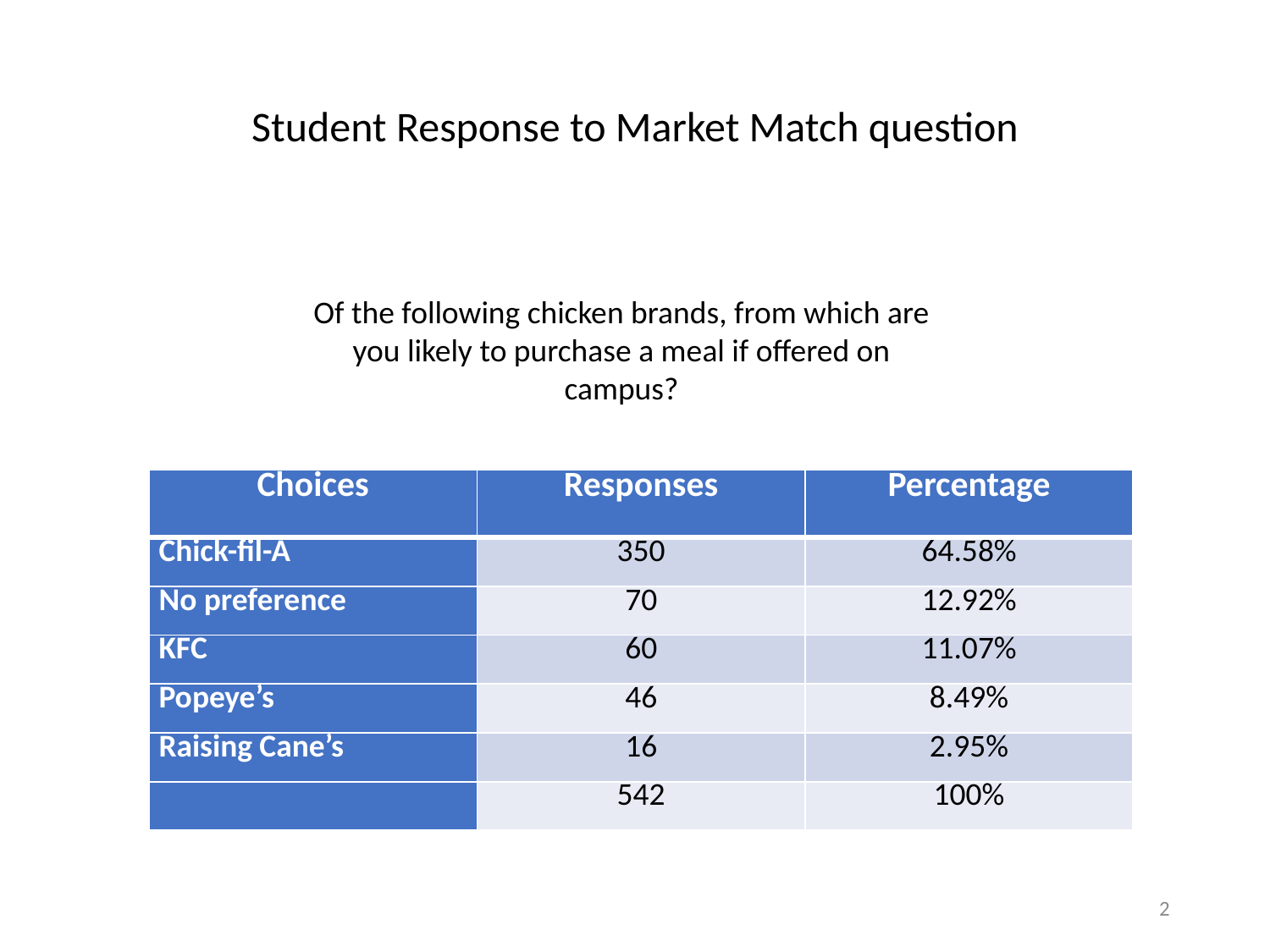

# Student Response to Market Match question
Of the following chicken brands, from which are you likely to purchase a meal if offered on campus?

| Choices | Responses | Percentage |
| --- | --- | --- |
| Chick-fil-A | 350 | 64.58% |
| No preference | 70 | 12.92% |
| KFC | 60 | 11.07% |
| Popeye’s | 46 | 8.49% |
| Raising Cane’s | 16 | 2.95% |
|  | 542 | 100% |
2